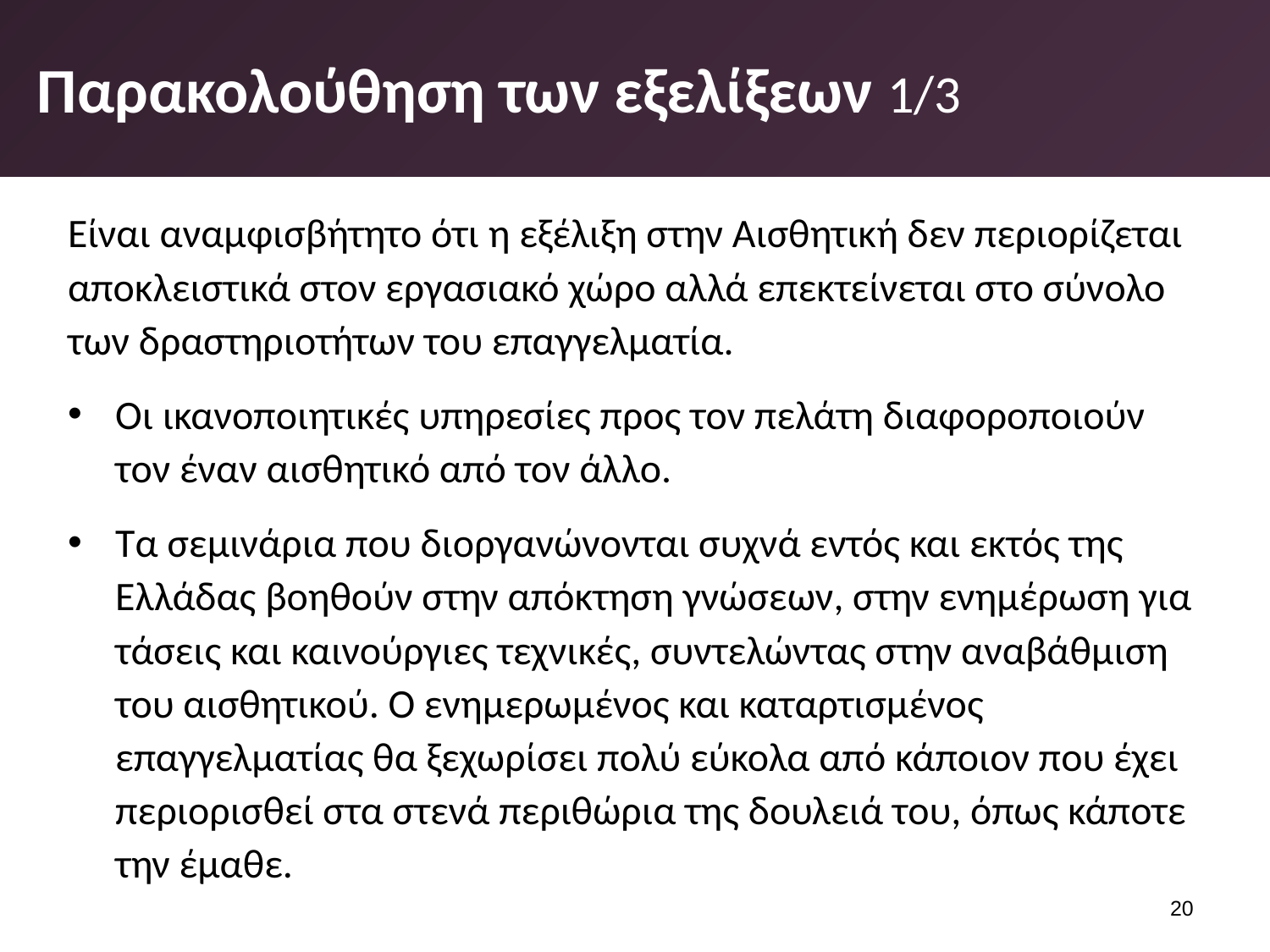

# Παρακολούθηση των εξελίξεων 1/3
Είναι αναμφισβήτητο ότι η εξέλιξη στην Αισθητική δεν περιορίζεται αποκλειστικά στον εργασιακό χώρο αλλά επεκτείνεται στο σύνολο των δραστηριοτήτων του επαγγελματία.
Οι ικανοποιητικές υπηρεσίες προς τον πελάτη διαφοροποιούν τον έναν αισθητικό από τον άλλο.
Τα σεμινάρια που διοργανώνονται συχνά εντός και εκτός της Ελλάδας βοηθούν στην απόκτηση γνώσεων, στην ενημέρωση για τάσεις και καινούργιες τεχνικές, συντελώντας στην αναβάθμιση του αισθητικού. Ο ενημερωμένος και καταρτισμένος επαγγελματίας θα ξεχωρίσει πολύ εύκολα από κάποιον που έχει περιορισθεί στα στενά περιθώρια της δουλειά του, όπως κάποτε την έμαθε.
20